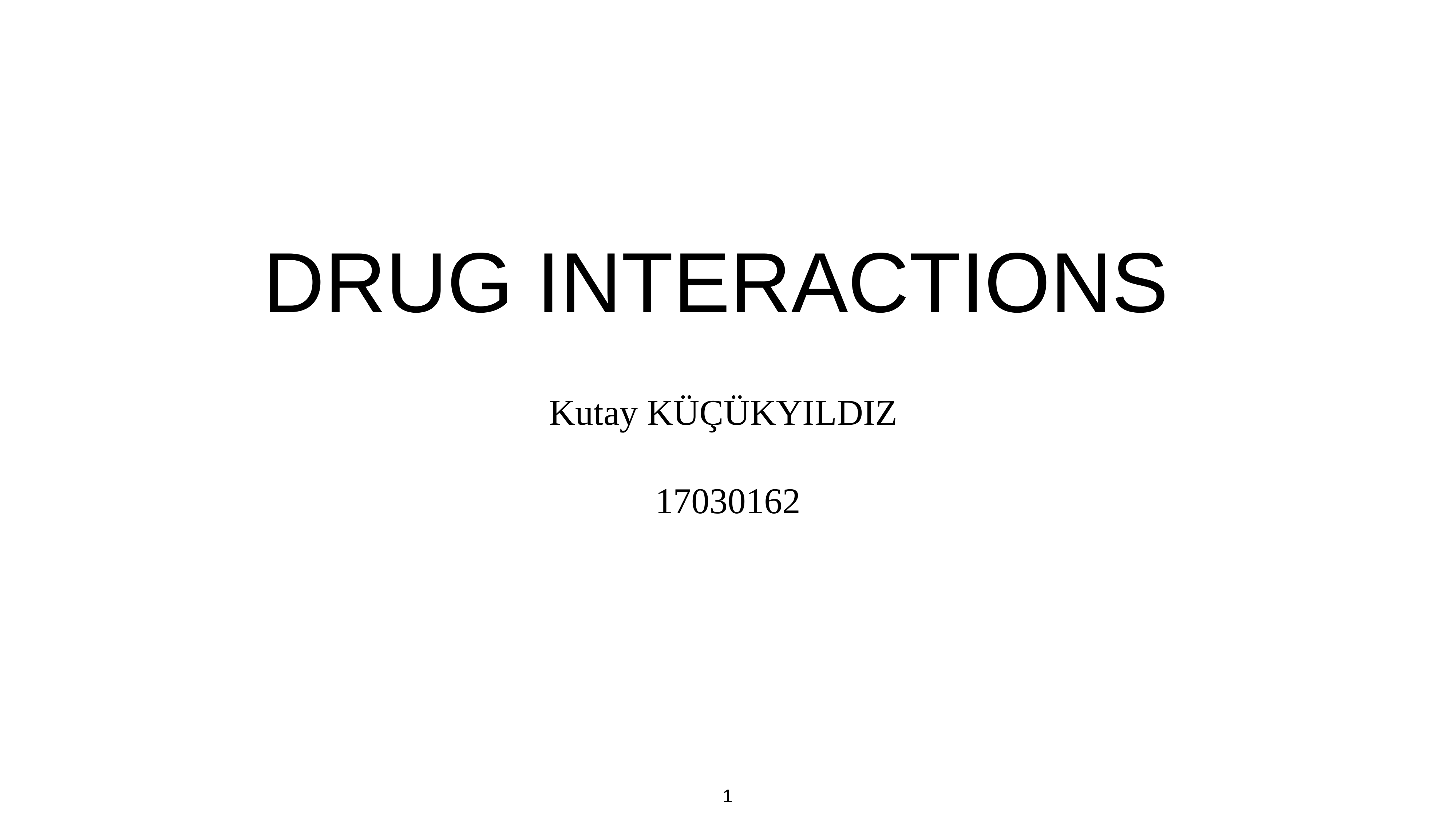

# DRUG INTERACTIONS
Kutay KÜÇÜKYILDIZ
17030162
1